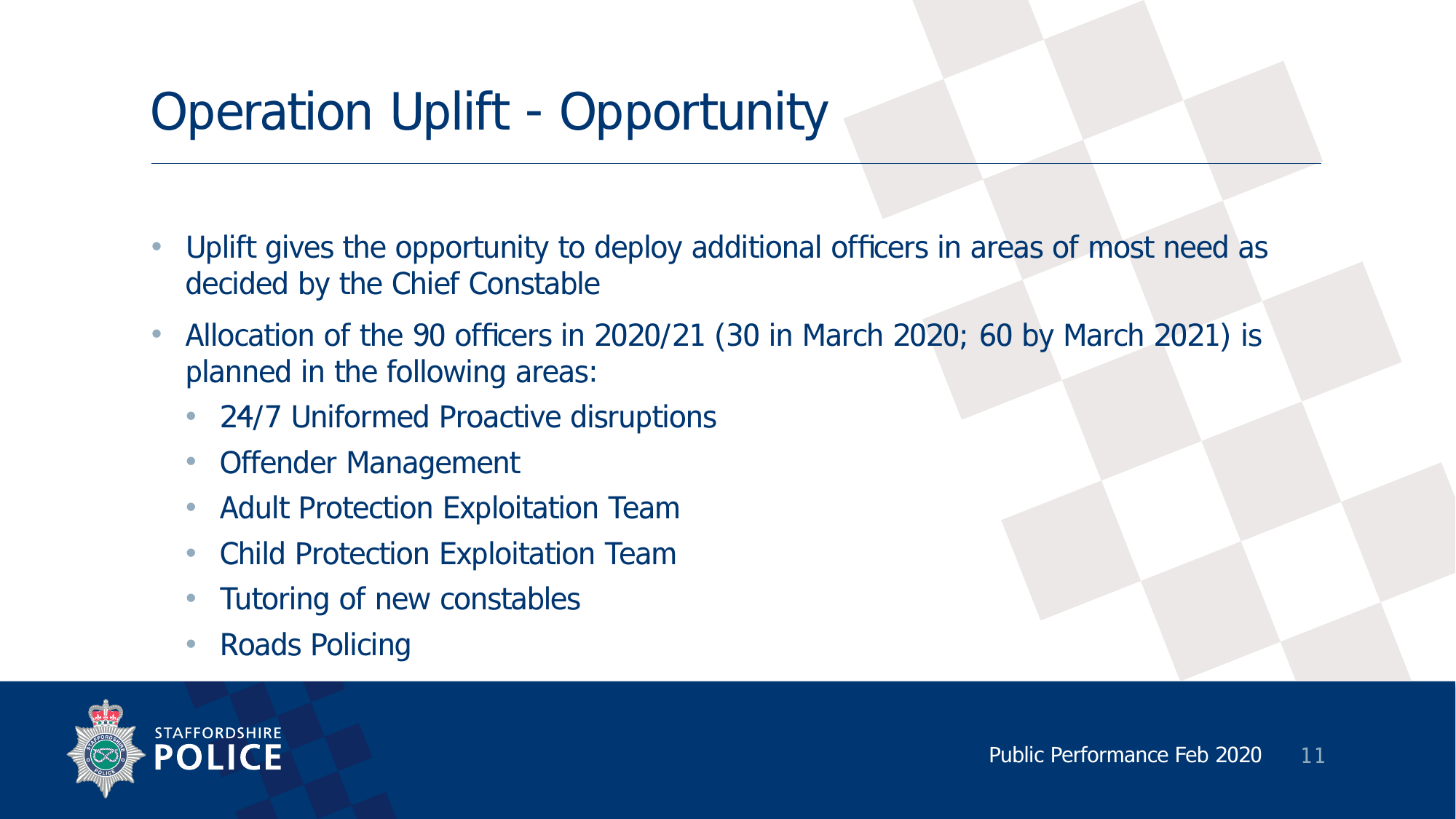

# Operation Uplift - Opportunity

Uplift gives the opportunity to deploy additional officers in areas of most need as decided by the Chief Constable
Allocation of the 90 officers in 2020/21 (30 in March 2020; 60 by March 2021) is planned in the following areas:
24/7 Uniformed Proactive disruptions
Offender Management
Adult Protection Exploitation Team
Child Protection Exploitation Team
Tutoring of new constables
Roads Policing

 Public Performance Feb 2020
11